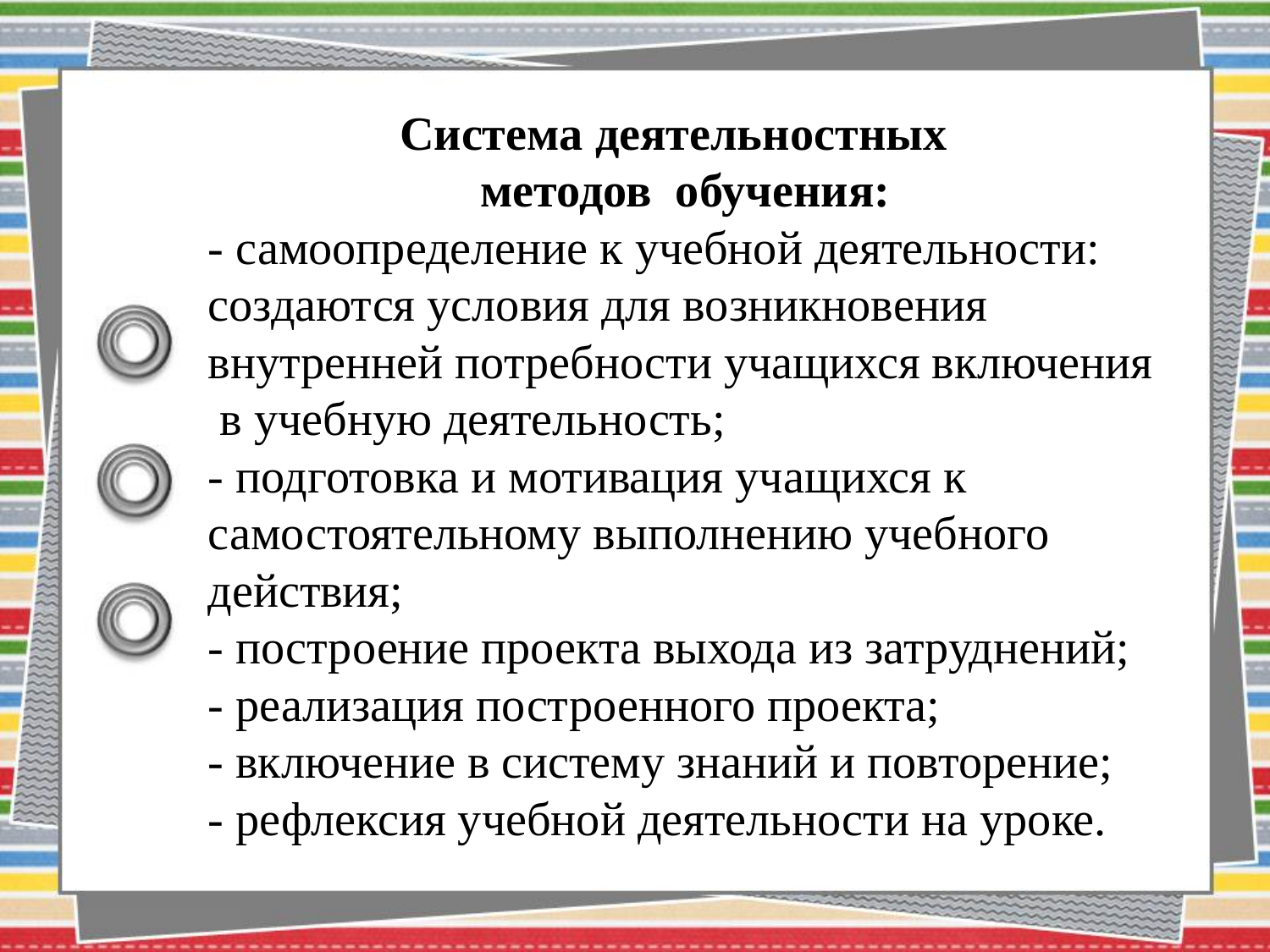

Система деятельностных
методов  обучения:
- самоопределение к учебной деятельности: создаются условия для возникновения внутренней потребности учащихся включения  в учебную деятельность;
- подготовка и мотивация учащихся к самостоятельному выполнению учебного действия;
- построение проекта выхода из затруднений;
- реализация построенного проекта;
- включение в систему знаний и повторение;
- рефлексия учебной деятельности на уроке.